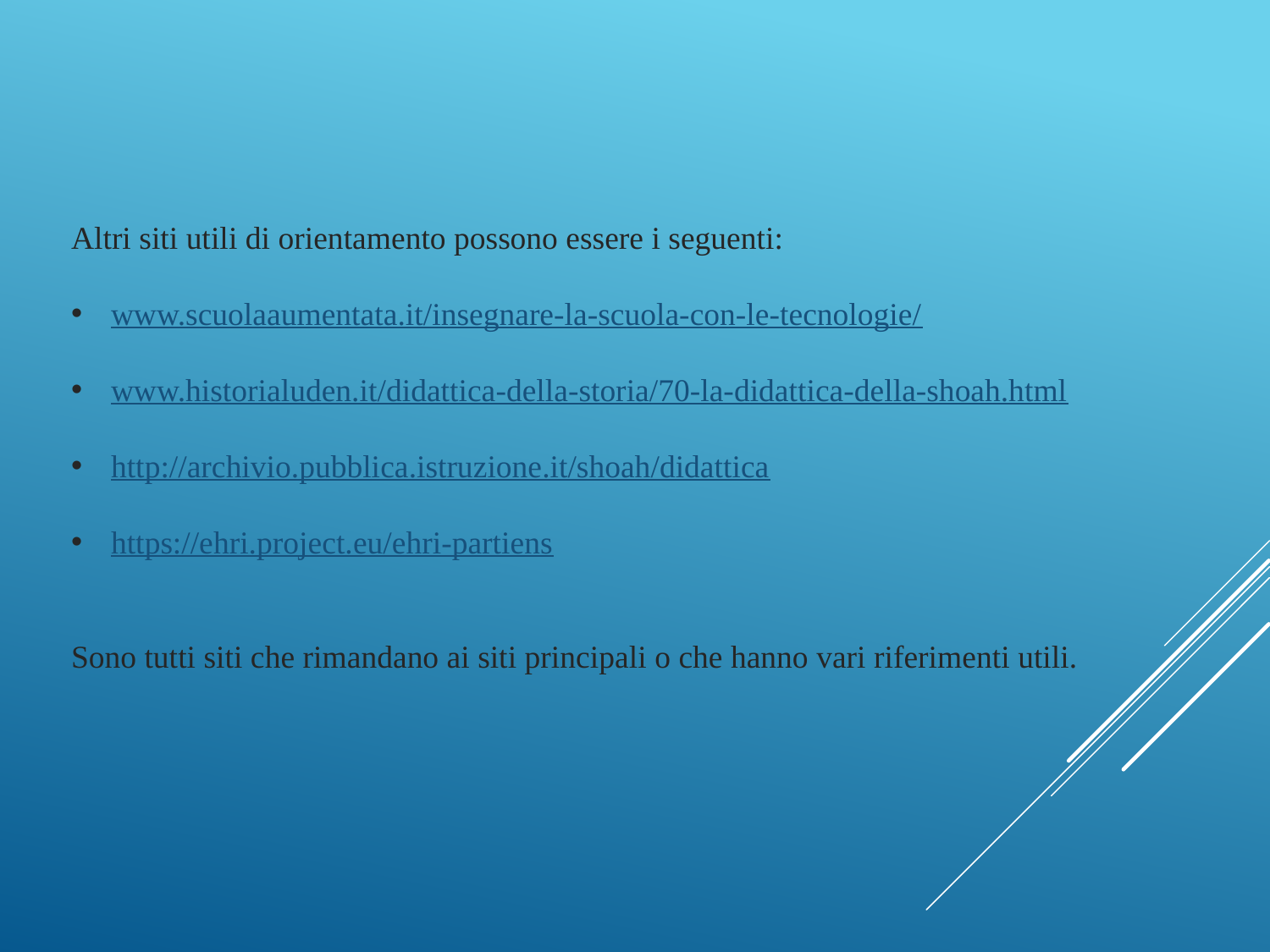

Altri siti utili di orientamento possono essere i seguenti:

www.scuolaaumentata.it/insegnare-la-scuola-con-le-tecnologie/

www.historialuden.it/didattica-della-storia/70-la-didattica-della-shoah.html

http://archivio.pubblica.istruzione.it/shoah/didattica

https://ehri.project.eu/ehri-partiens

Sono tutti siti che rimandano ai siti principali o che hanno vari riferimenti utili.